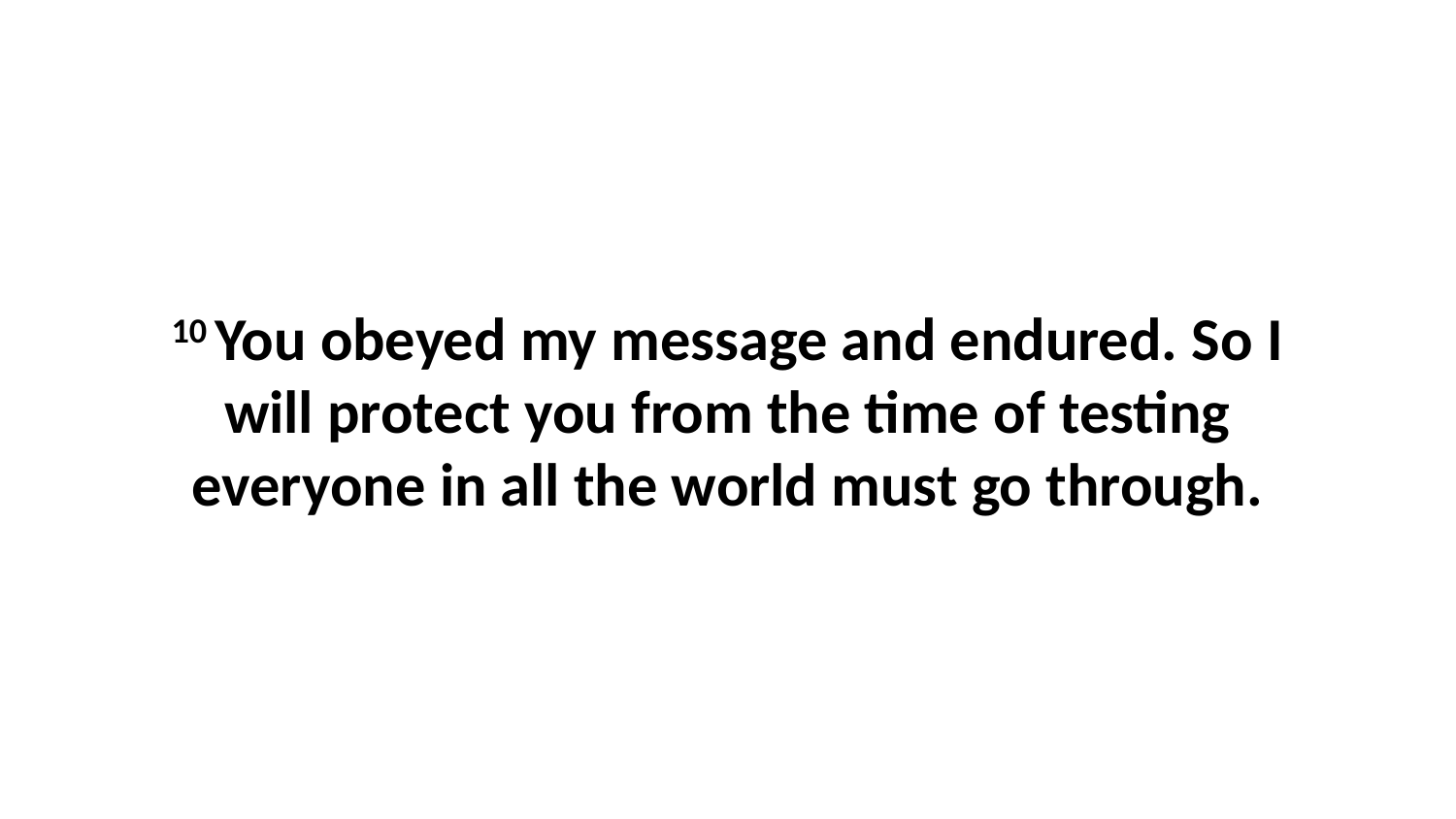

10 You obeyed my message and endured. So I will protect you from the time of testing everyone in all the world must go through.